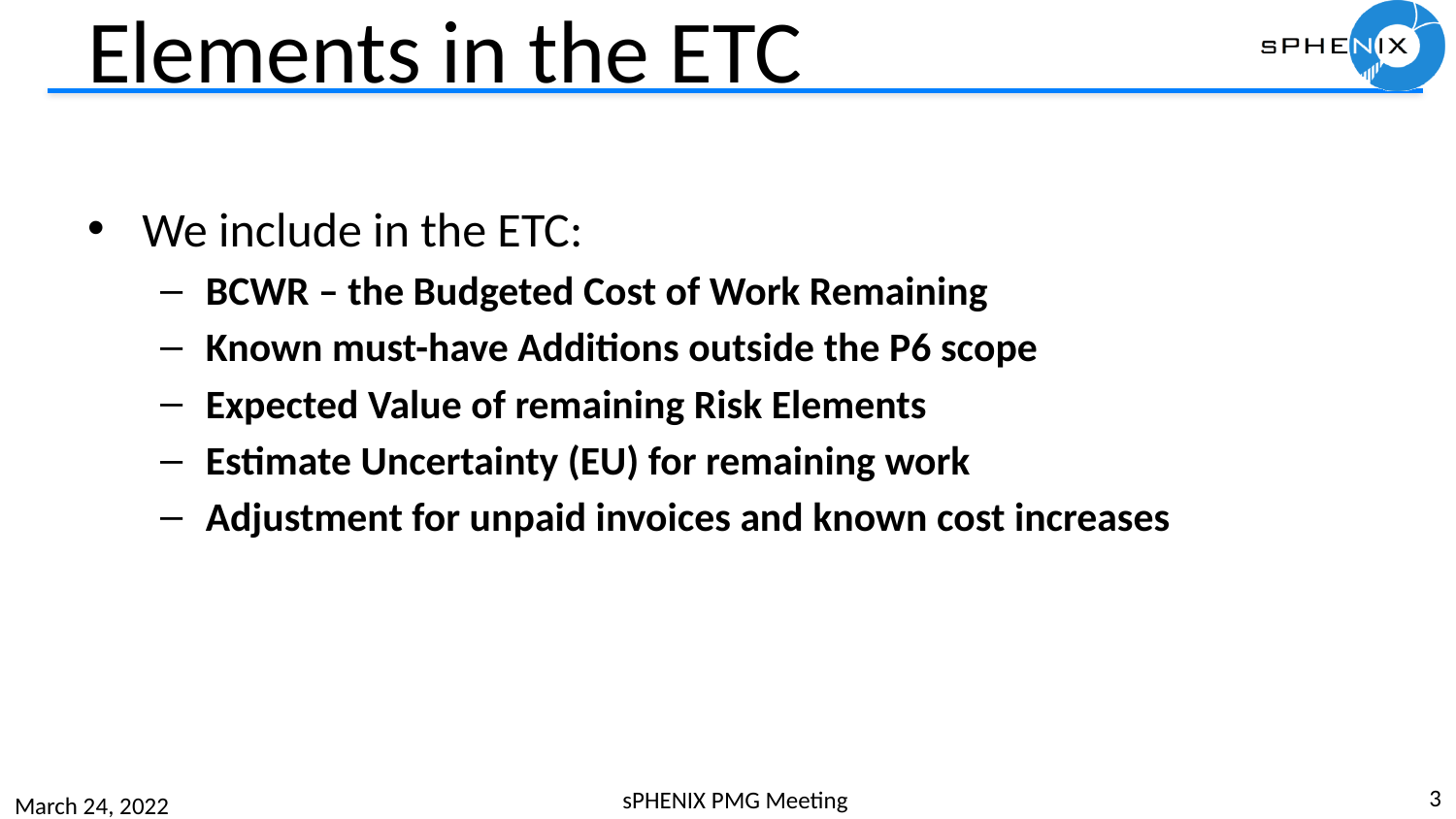

# Elements in the ETC
We include in the ETC:
BCWR – the Budgeted Cost of Work Remaining
Known must-have Additions outside the P6 scope
Expected Value of remaining Risk Elements
Estimate Uncertainty (EU) for remaining work
Adjustment for unpaid invoices and known cost increases
3
sPHENIX PMG Meeting
March 24, 2022